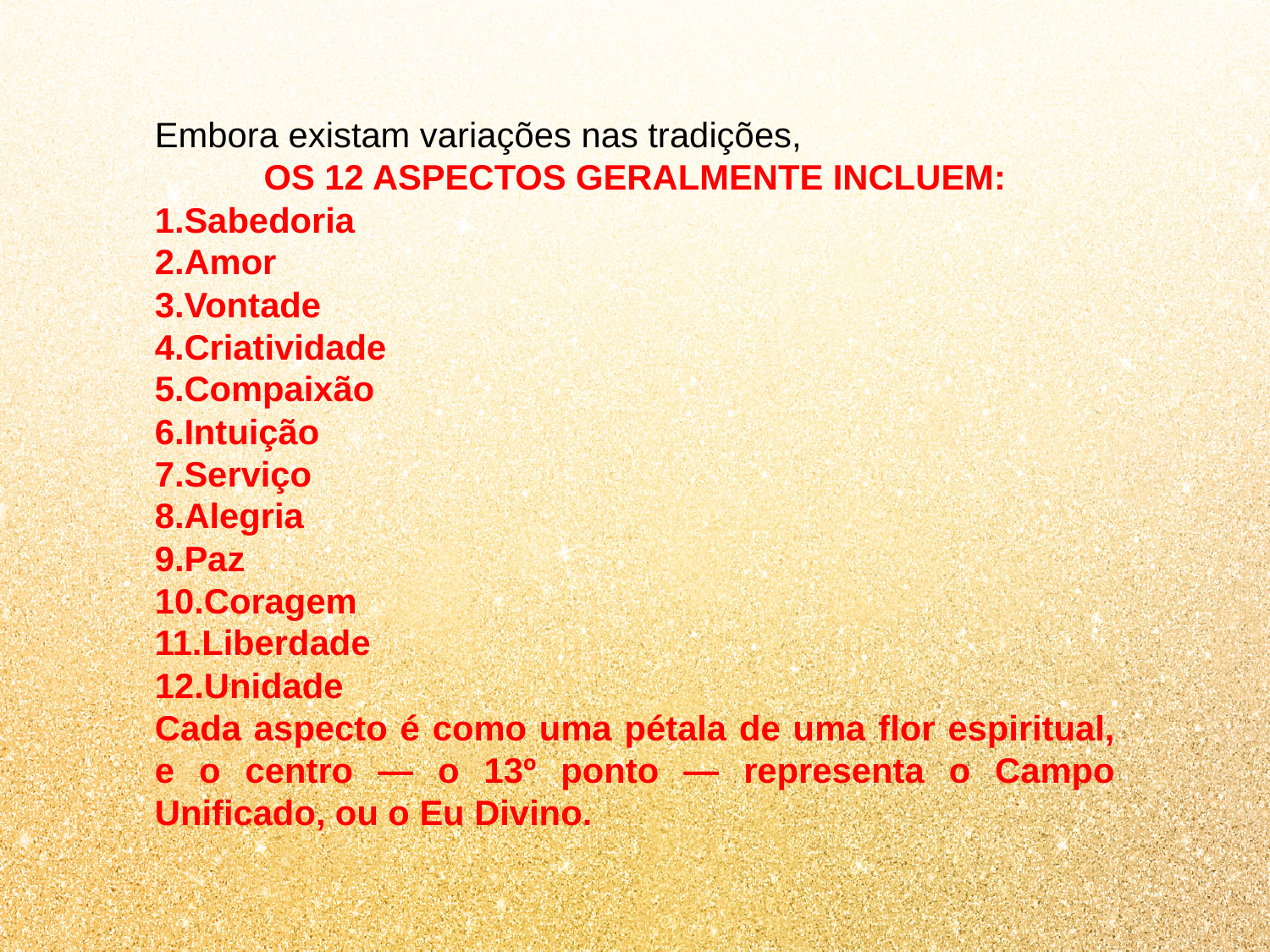

Embora existam variações nas tradições,
OS 12 ASPECTOS GERALMENTE INCLUEM:
Sabedoria
Amor
Vontade
Criatividade
Compaixão
Intuição
Serviço
Alegria
Paz
Coragem
Liberdade
Unidade
Cada aspecto é como uma pétala de uma flor espiritual, e o centro — o 13º ponto — representa o Campo Unificado, ou o Eu Divino.